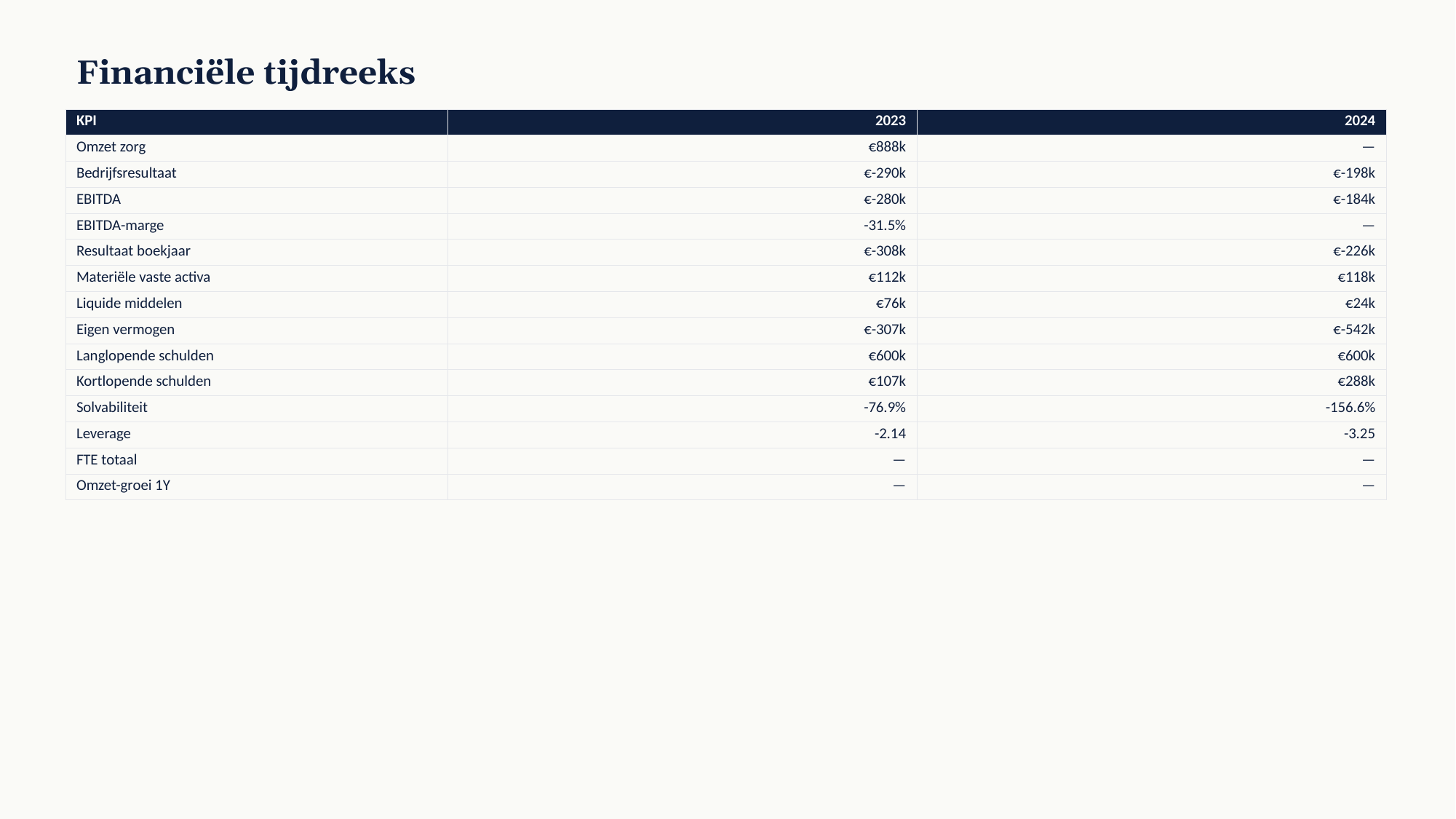

Financiële tijdreeks
| KPI | 2023 | 2024 |
| --- | --- | --- |
| Omzet zorg | €888k | — |
| Bedrijfsresultaat | €-290k | €-198k |
| EBITDA | €-280k | €-184k |
| EBITDA-marge | -31.5% | — |
| Resultaat boekjaar | €-308k | €-226k |
| Materiële vaste activa | €112k | €118k |
| Liquide middelen | €76k | €24k |
| Eigen vermogen | €-307k | €-542k |
| Langlopende schulden | €600k | €600k |
| Kortlopende schulden | €107k | €288k |
| Solvabiliteit | -76.9% | -156.6% |
| Leverage | -2.14 | -3.25 |
| FTE totaal | — | — |
| Omzet-groei 1Y | — | — |